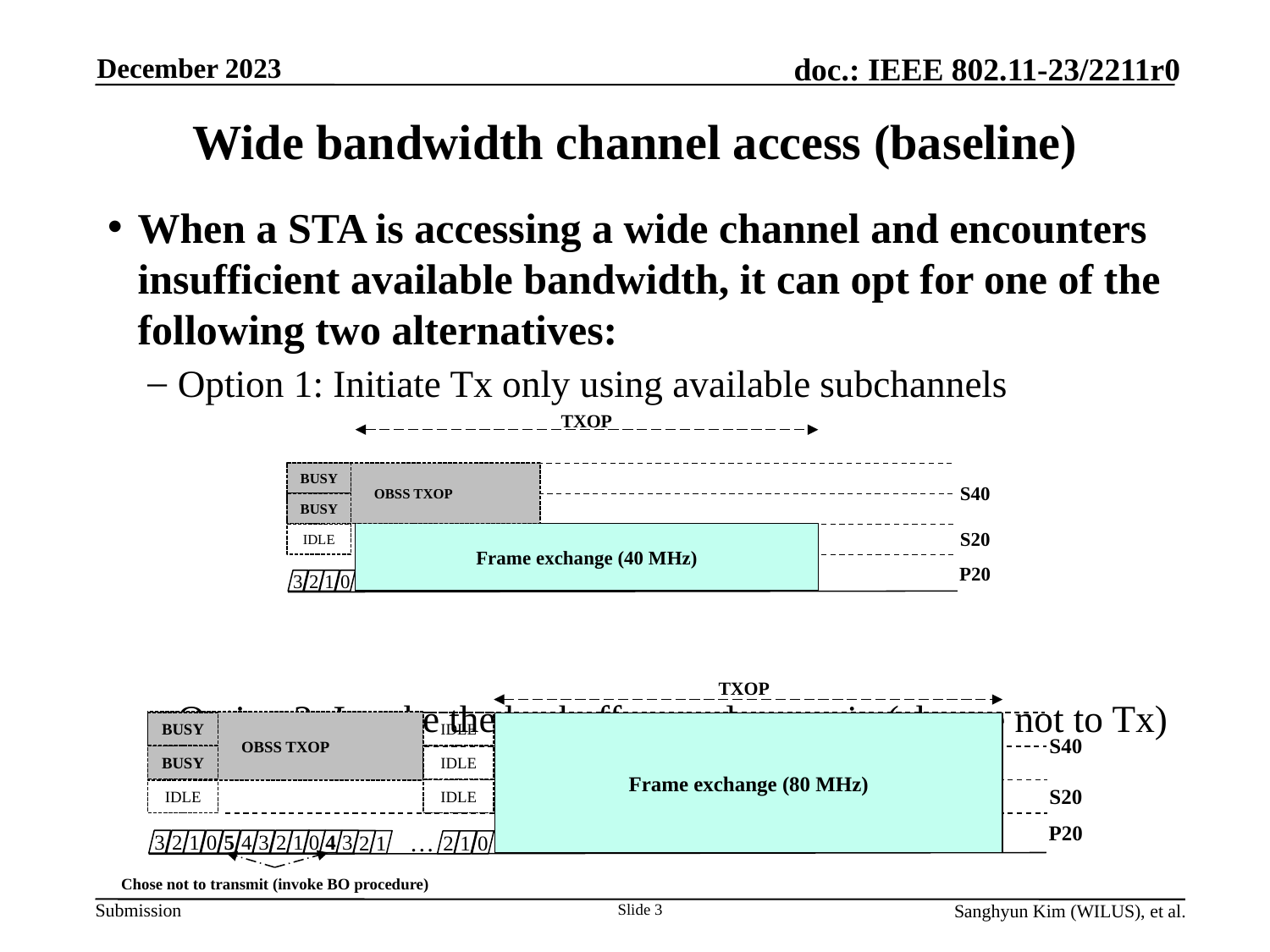

December 2023
# Wide bandwidth channel access (baseline)
When a STA is accessing a wide channel and encounters insufficient available bandwidth, it can opt for one of the following two alternatives:
Option 1: Initiate Tx only using available subchannels

Option 2: Invoke the backoff procedure again (choose not to Tx)

TXOP
OBSS TXOP
BUSY
S40
BUSY
S20
Frame exchange (40 MHz)
IDLE
P20
3
2
1
0
TXOP
OBSS TXOP
BUSY
IDLE
Frame exchange (80 MHz)
S40
BUSY
IDLE
S20
IDLE
IDLE
P20
…
3
2
1
0
4
3
5
4
3
2
1
0
2
1
2
1
0
Chose not to transmit (invoke BO procedure)
Slide 3
Sanghyun Kim (WILUS), et al.